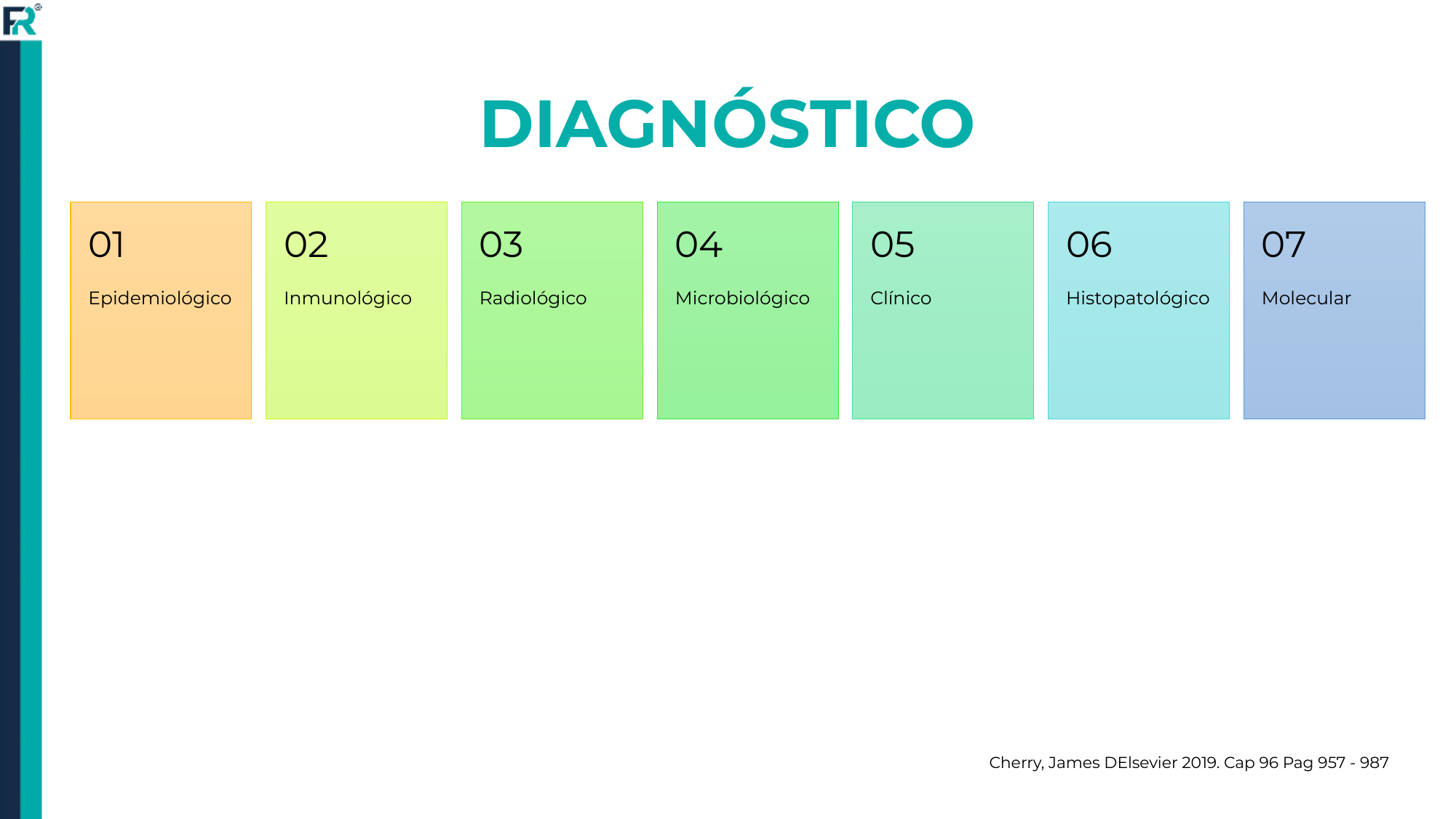

Epidemiológico
01
Inmunológico
02
Radiológico
03
Microbiológico
04
Clínico
05
Histopatológico
06
Molecular
07
# DIAGNÓSTICO
Cherry, James DElsevier 2019. Cap 96 Pag 957 - 987